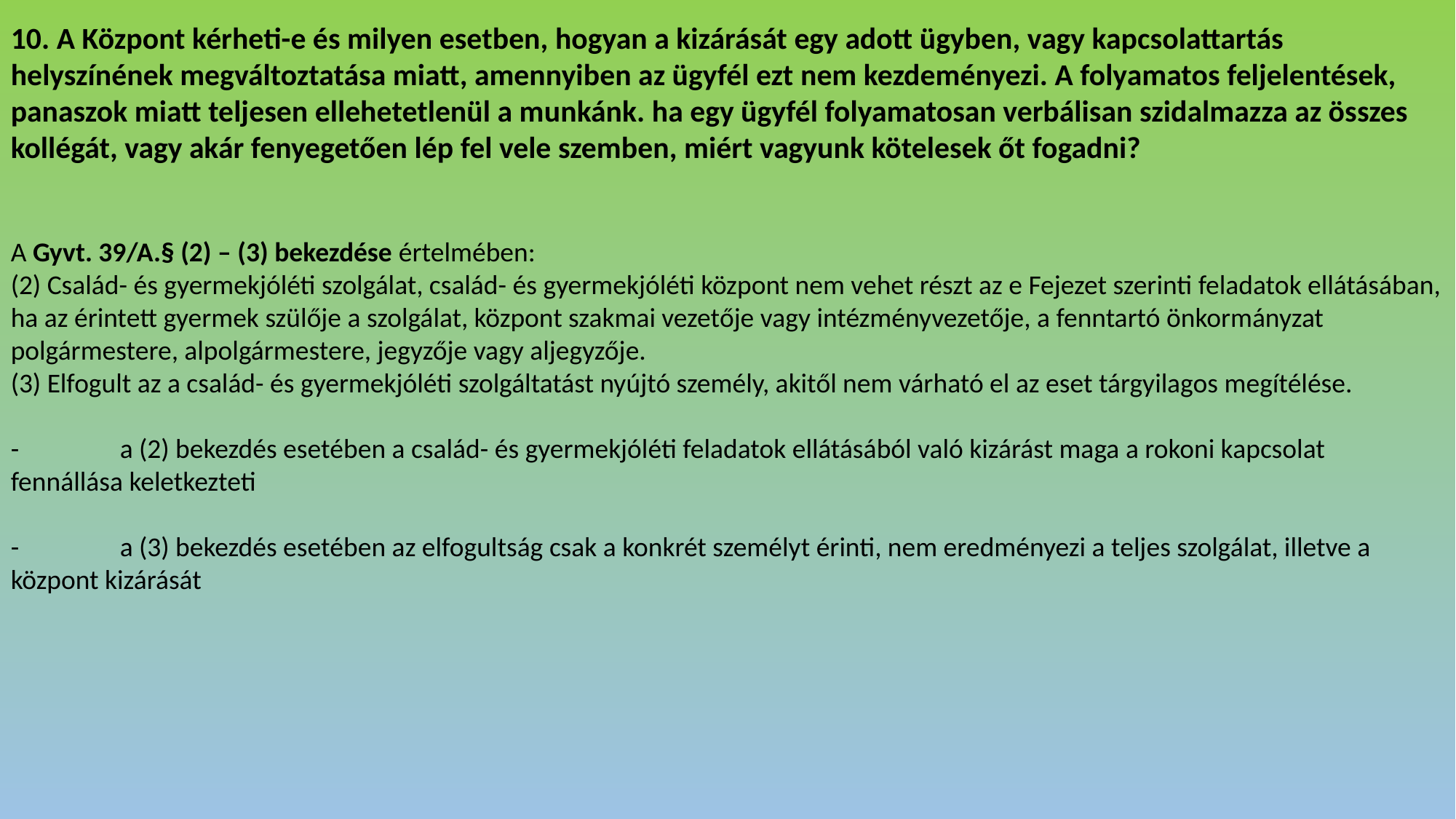

10. A Központ kérheti-e és milyen esetben, hogyan a kizárását egy adott ügyben, vagy kapcsolattartás helyszínének megváltoztatása miatt, amennyiben az ügyfél ezt nem kezdeményezi. A folyamatos feljelentések, panaszok miatt teljesen ellehetetlenül a munkánk. ha egy ügyfél folyamatosan verbálisan szidalmazza az összes kollégát, vagy akár fenyegetően lép fel vele szemben, miért vagyunk kötelesek őt fogadni?

A Gyvt. 39/A.§ (2) – (3) bekezdése értelmében:
(2) Család- és gyermekjóléti szolgálat, család- és gyermekjóléti központ nem vehet részt az e Fejezet szerinti feladatok ellátásában, ha az érintett gyermek szülője a szolgálat, központ szakmai vezetője vagy intézményvezetője, a fenntartó önkormányzat polgármestere, alpolgármestere, jegyzője vagy aljegyzője.
(3) Elfogult az a család- és gyermekjóléti szolgáltatást nyújtó személy, akitől nem várható el az eset tárgyilagos megítélése.

-	a (2) bekezdés esetében a család- és gyermekjóléti feladatok ellátásából való kizárást maga a rokoni kapcsolat fennállása keletkezteti

-	a (3) bekezdés esetében az elfogultság csak a konkrét személyt érinti, nem eredményezi a teljes szolgálat, illetve a központ kizárását